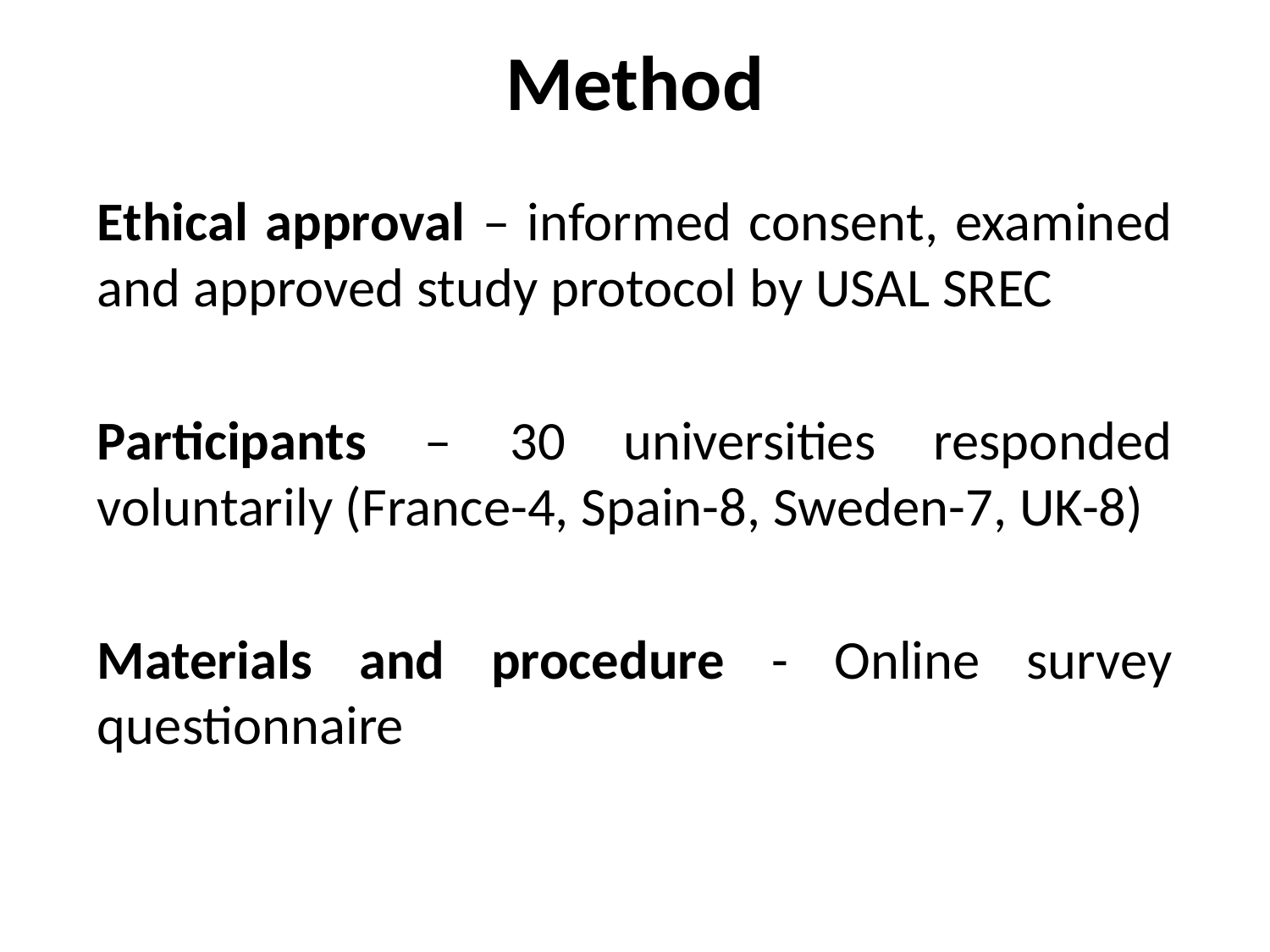

# Method
Ethical approval – informed consent, examined and approved study protocol by USAL SREC

Participants – 30 universities responded voluntarily (France-4, Spain-8, Sweden-7, UK-8)

Materials and procedure - Online survey questionnaire